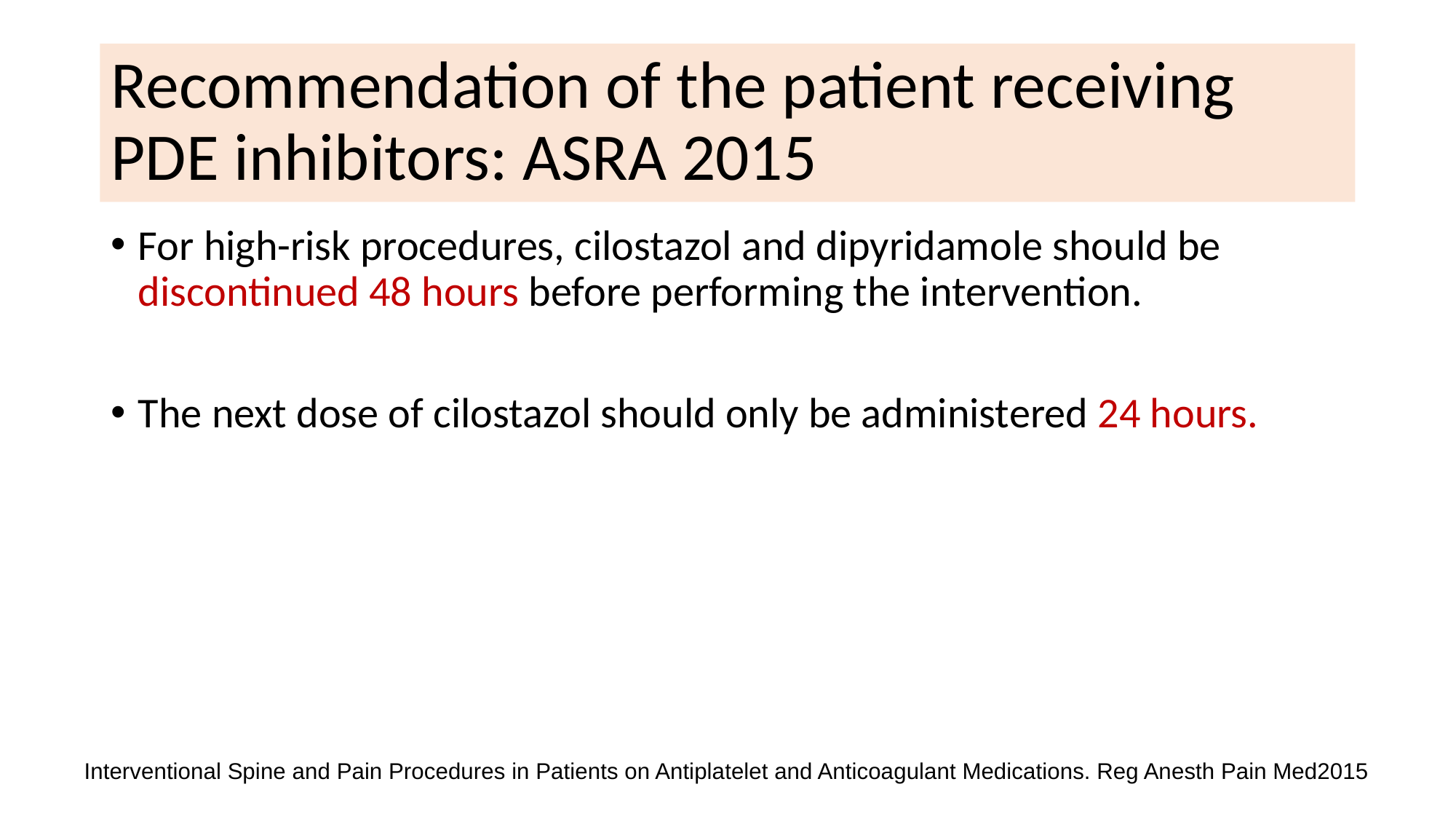

# Recommendation of the patient receiving    PDE inhibitors: ASRA 2015
For high-risk procedures, cilostazol and dipyridamole should be discontinued 48 hours before performing the intervention.

The next dose of cilostazol should only be administered 24 hours.

Interventional Spine and Pain Procedures in Patients on Antiplatelet and Anticoagulant Medications. Reg Anesth Pain Med2015